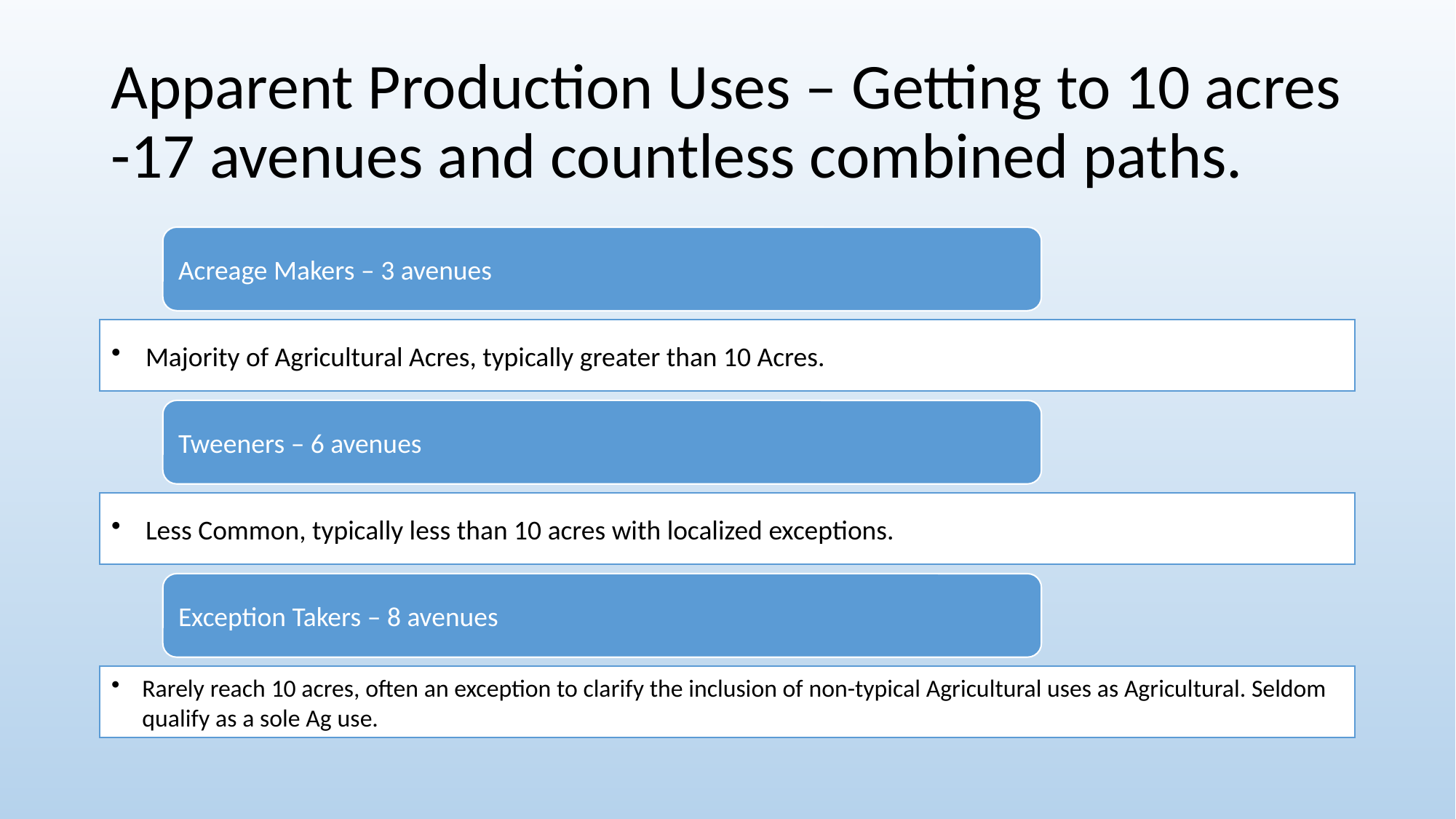

# Apparent Production Uses – Getting to 10 acres -17 avenues and countless combined paths.
Acreage Makers – 3 avenues
Tweeners – 6 avenues
Exception Takers – 8 avenues
Majority of Agricultural Acres, typically greater than 10 Acres.
Less Common, typically less than 10 acres with localized exceptions.
Rarely reach 10 acres, often an exception to clarify the inclusion of non-typical Agricultural uses as Agricultural. Seldom qualify as a sole Ag use.